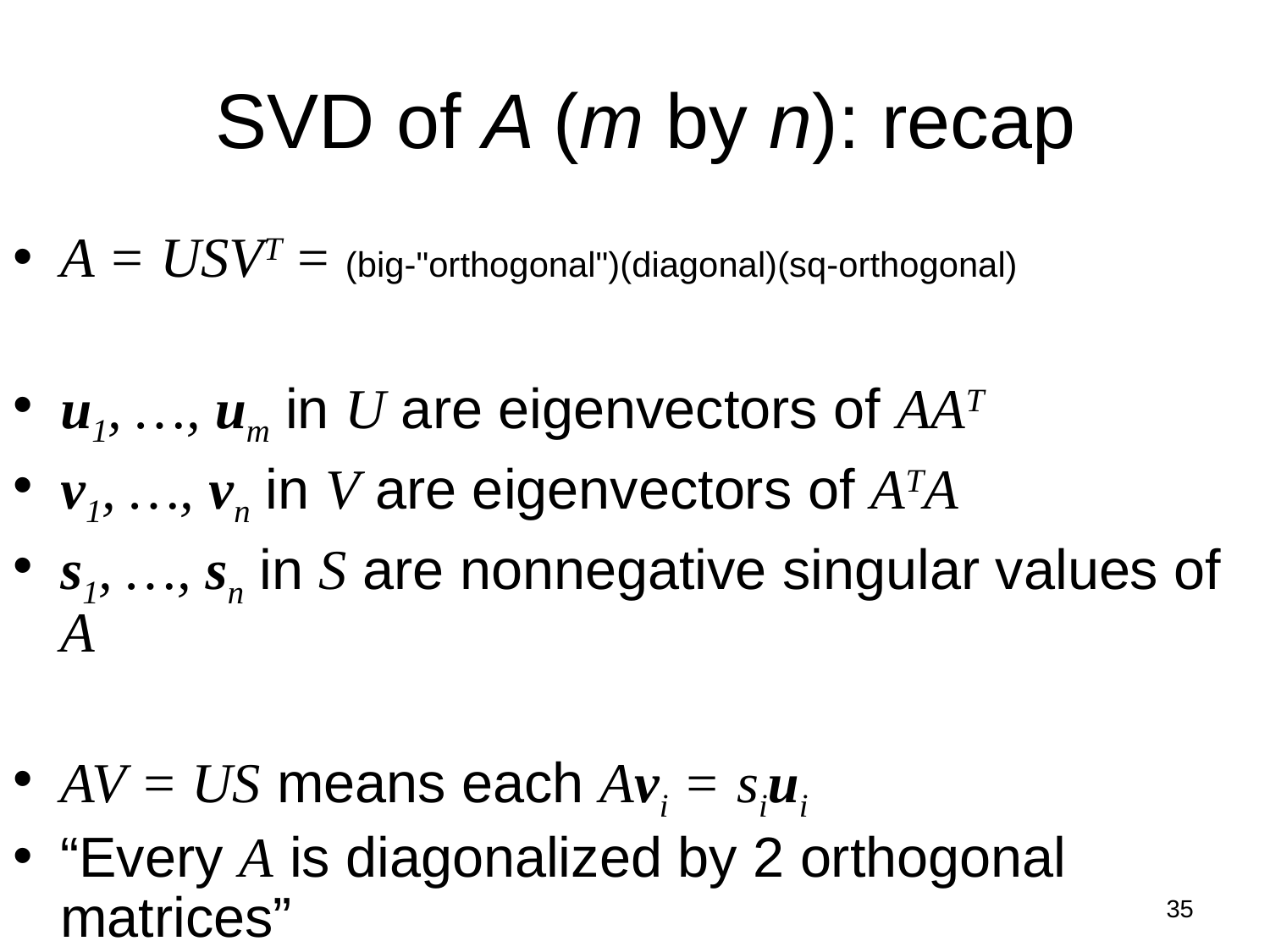

# SVD of A (m by n): recap
A = USVT = (big-"orthogonal")(diagonal)(sq-orthogonal)

u1, …, um in U are eigenvectors of AAT
v1, …, vn in V are eigenvectors of ATA
s1, …, sn in S are nonnegative singular values of A

AV = US means each Avi = siui
“Every A is diagonalized by 2 orthogonal matrices”
35